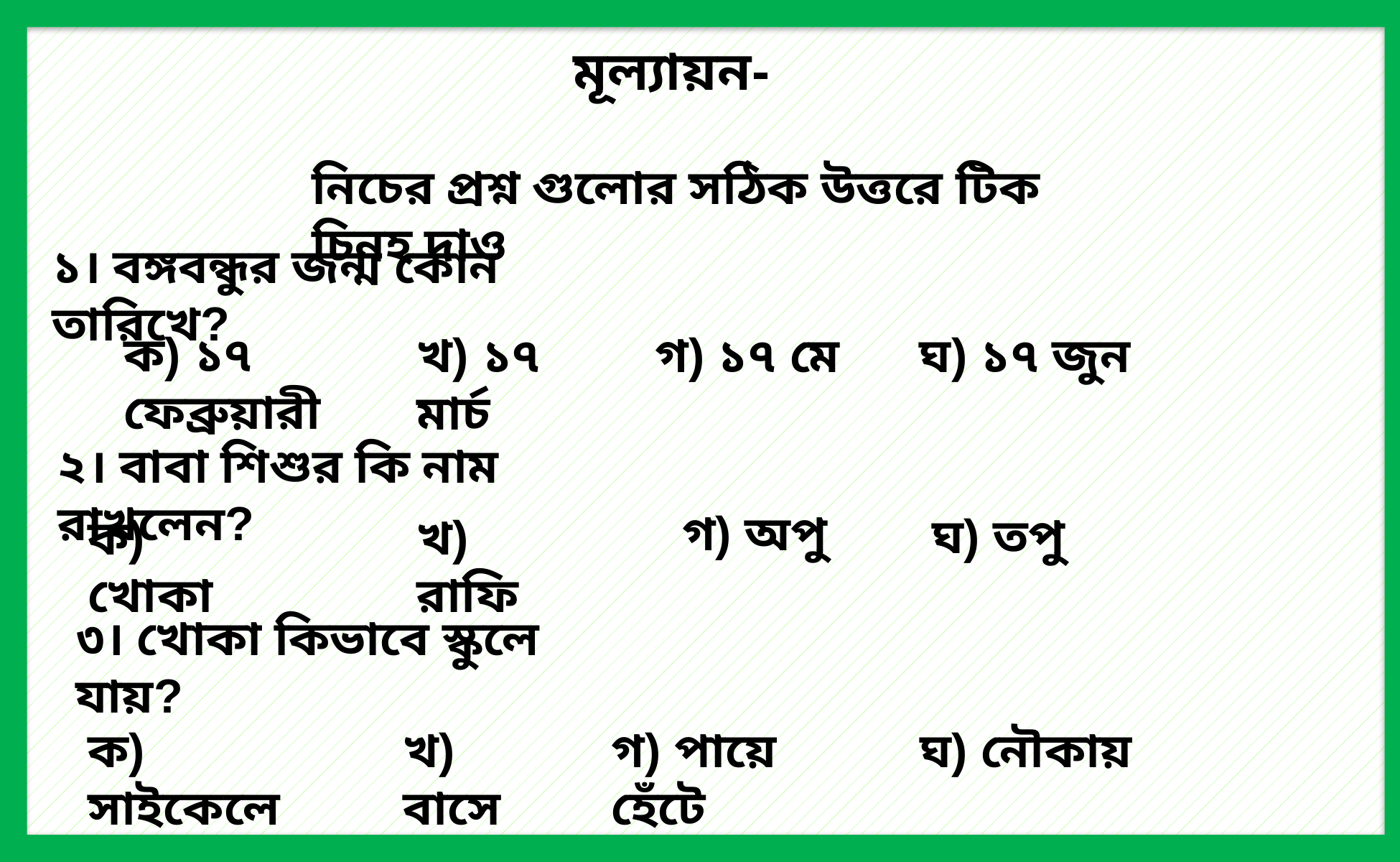

মূল্যায়ন-
নিচের প্রশ্ন গুলোর সঠিক উত্তরে টিক চিনহ দাও
১। বঙ্গবন্ধুর জন্ম কোন তারিখে?
ক) ১৭ ফেব্রুয়ারী
গ) ১৭ মে
খ) ১৭ মার্চ
ঘ) ১৭ জুন
২। বাবা শিশুর কি নাম রাখলেন?
গ) অপু
ঘ) তপু
ক) খোকা
খ) রাফি
৩। খোকা কিভাবে স্কুলে যায়?
ঘ) নৌকায়
ক) সাইকেলে
খ) বাসে
গ) পায়ে হেঁটে